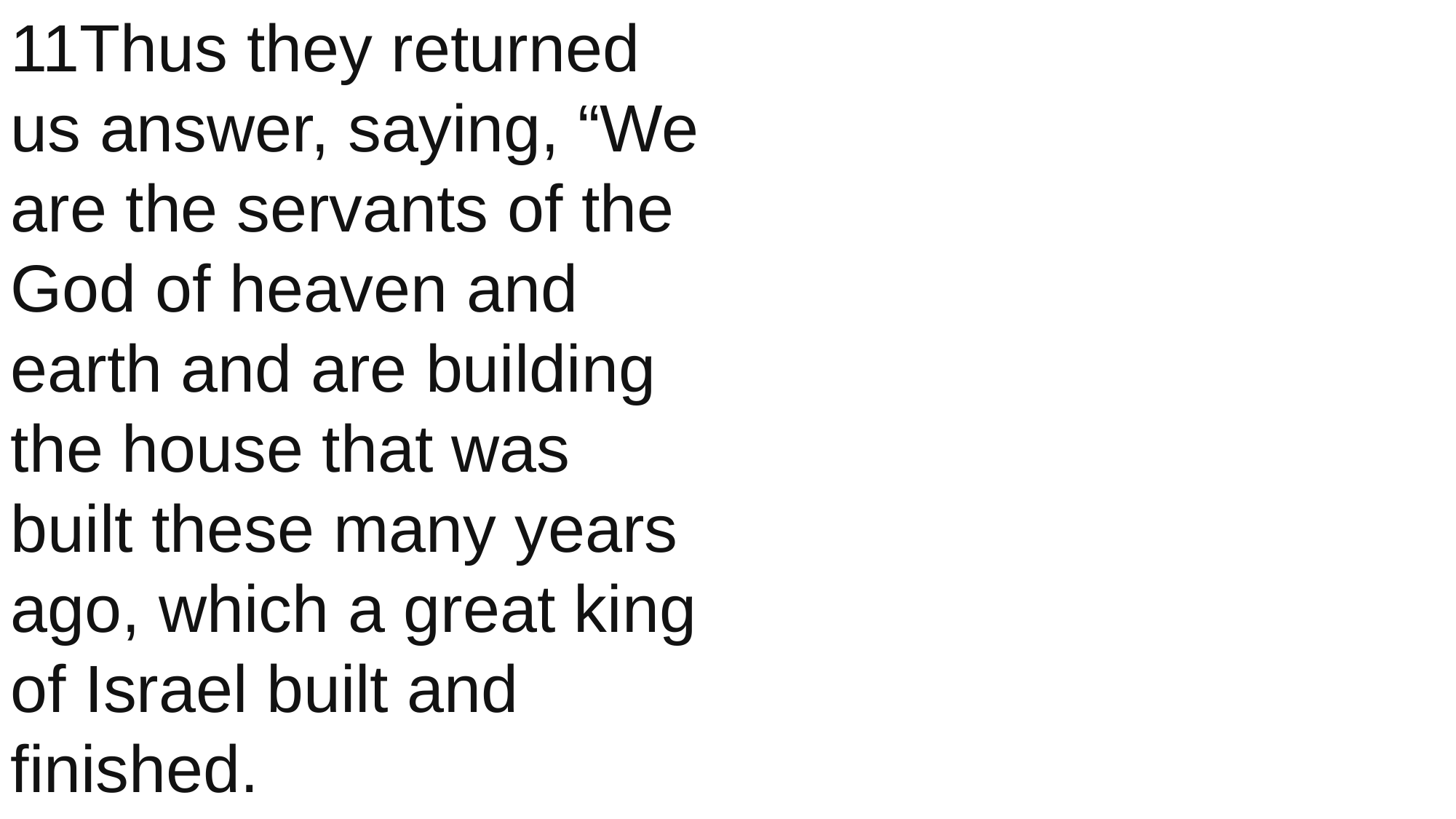

11Thus they returned us answer, saying, “We are the servants of the God of heaven and earth and are building the house that was built these many years ago, which a great king of Israel built and finished.
 John